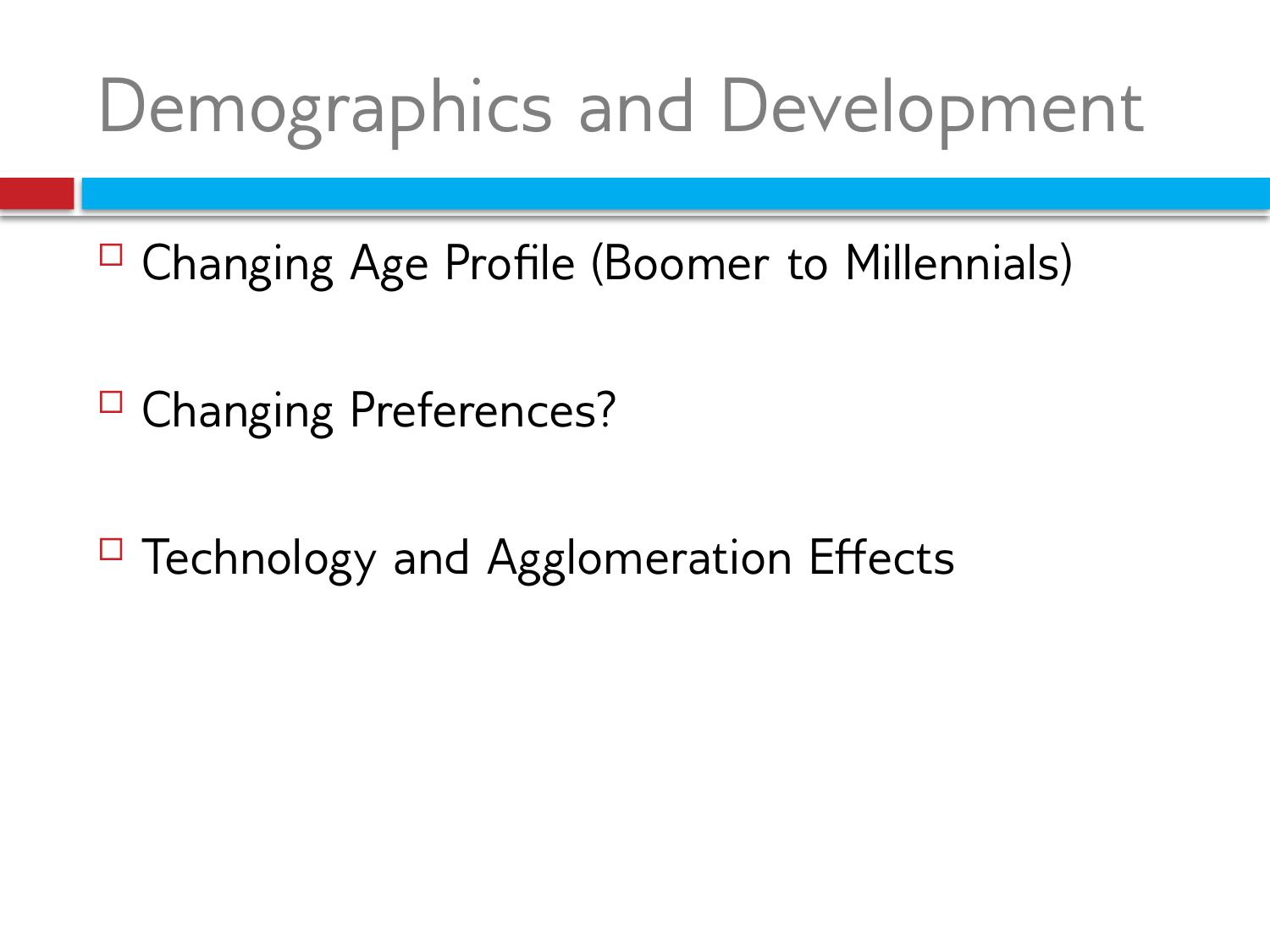

# Demographics and Development
Changing Age Profile (Boomer to Millennials)

Changing Preferences?

Technology and Agglomeration Effects